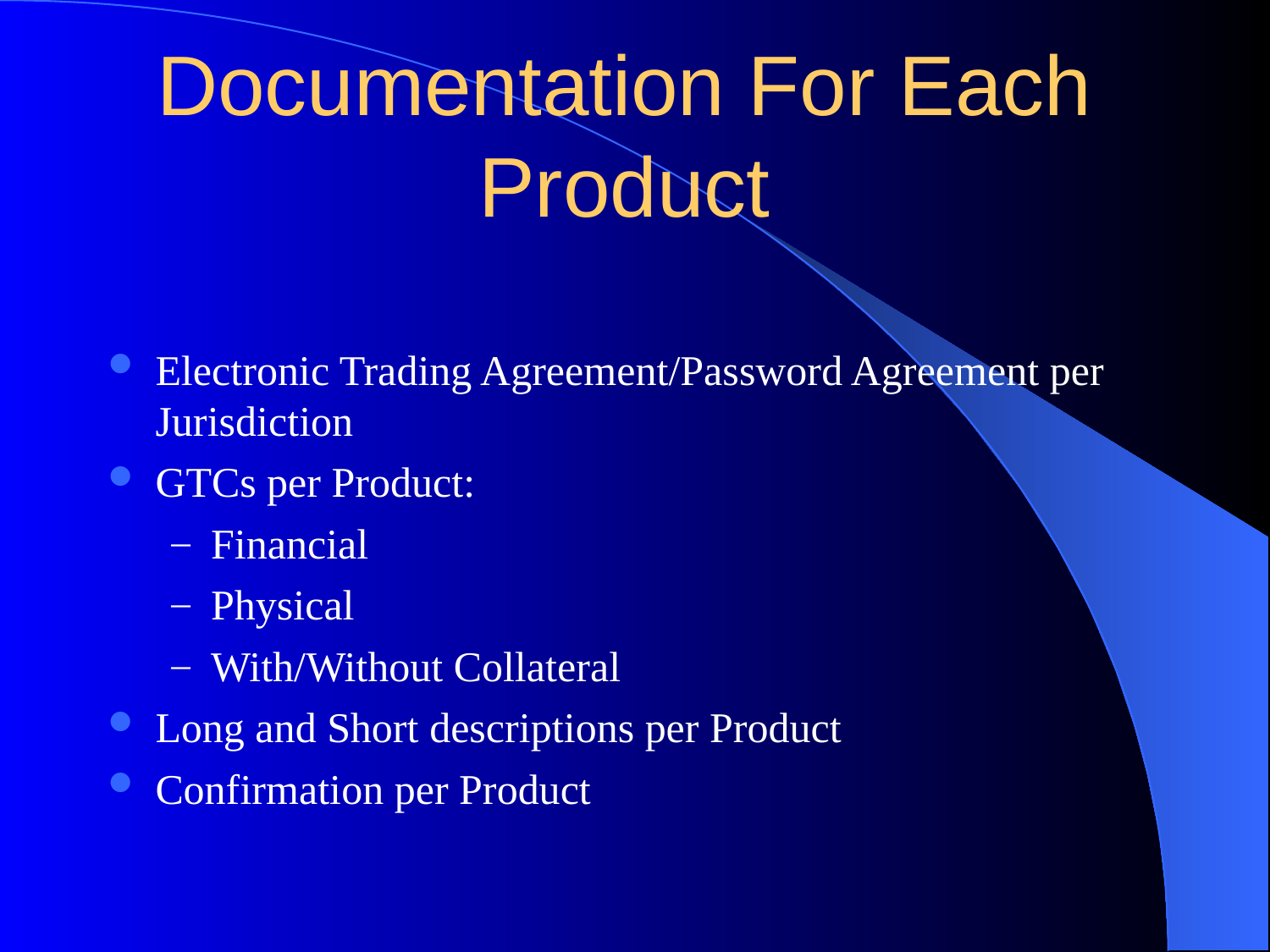

# Documentation For Each Product

Electronic Trading Agreement/Password Agreement per Jurisdiction
GTCs per Product:
Financial
Physical
With/Without Collateral
Long and Short descriptions per Product
Confirmation per Product